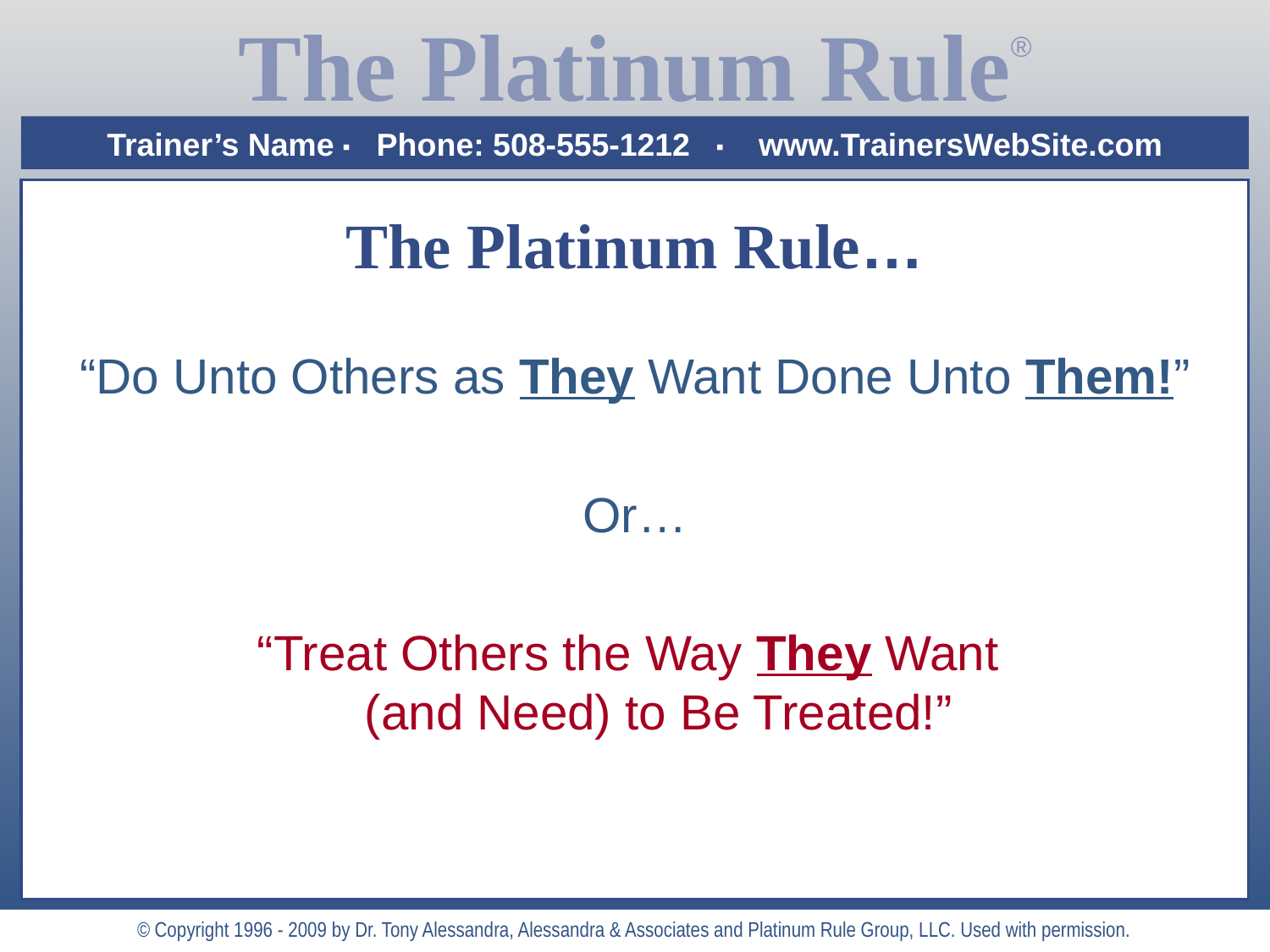

# The Platinum Rule…
“Do Unto Others as They Want Done Unto Them!”

Or…

“Treat Others the Way They Want
(and Need) to Be Treated!”
© Copyright 1996 - 2009 by Dr. Tony Alessandra, Alessandra & Associates and Platinum Rule Group, LLC. Used with permission.